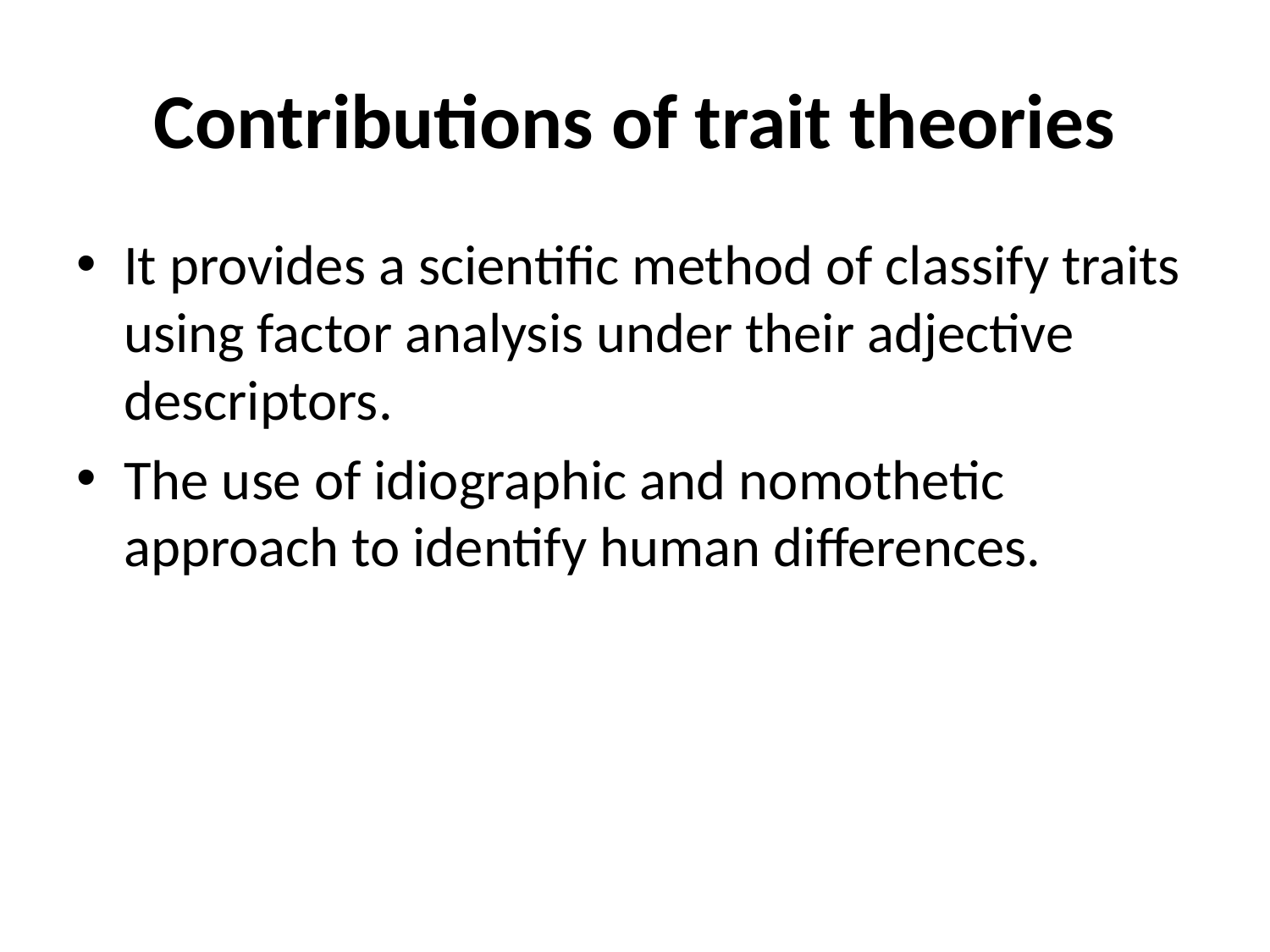

# Contributions of trait theories
It provides a scientific method of classify traits using factor analysis under their adjective descriptors.
The use of idiographic and nomothetic approach to identify human differences.